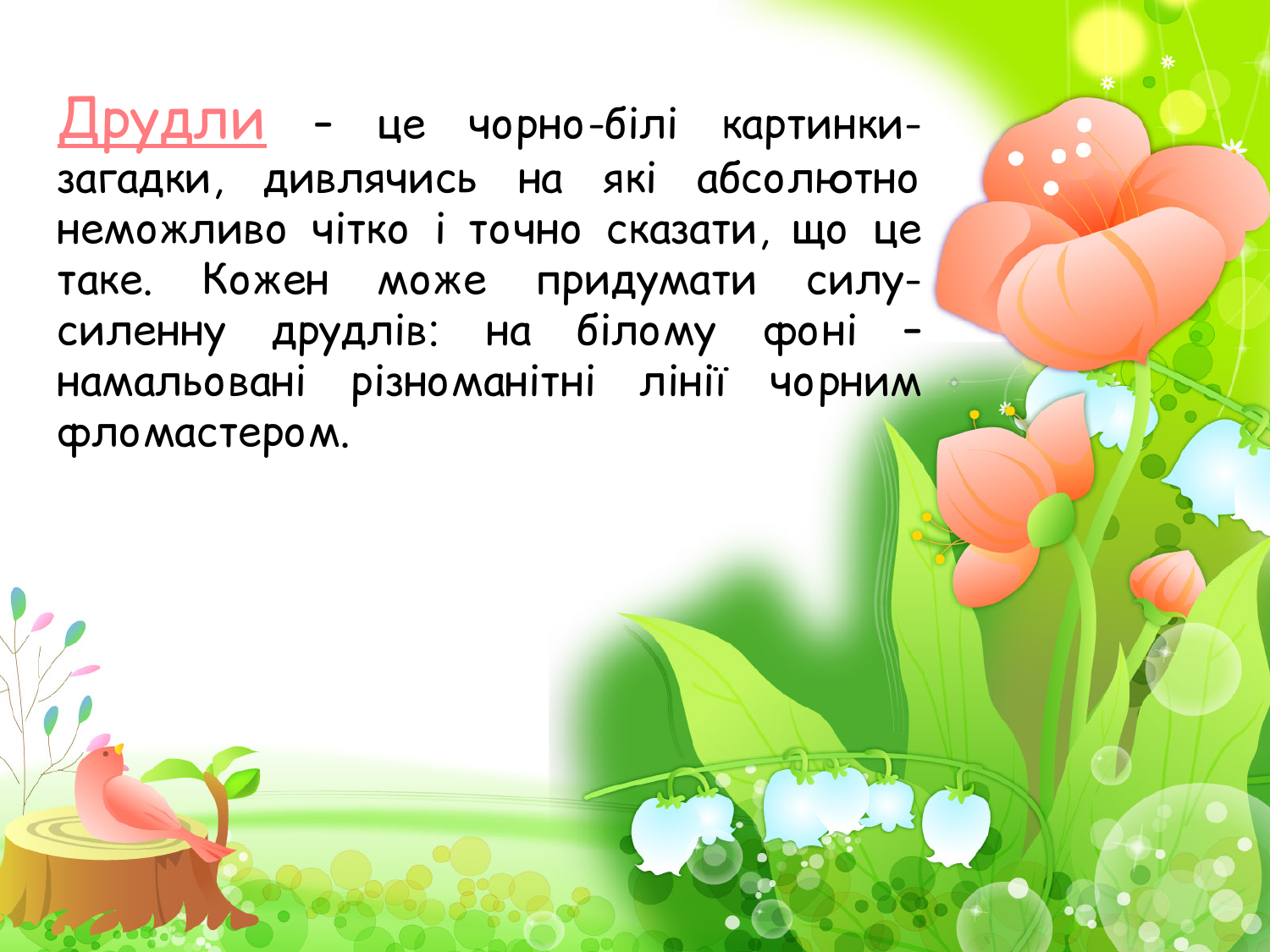

Друдли – це чорно-білі картинки-загадки, дивлячись на які абсолютно неможливо чітко і точно сказати, що це таке. Кожен може придумати силу-силенну друдлів: на білому фоні – намальовані різноманітні лінії чорним фломастером.